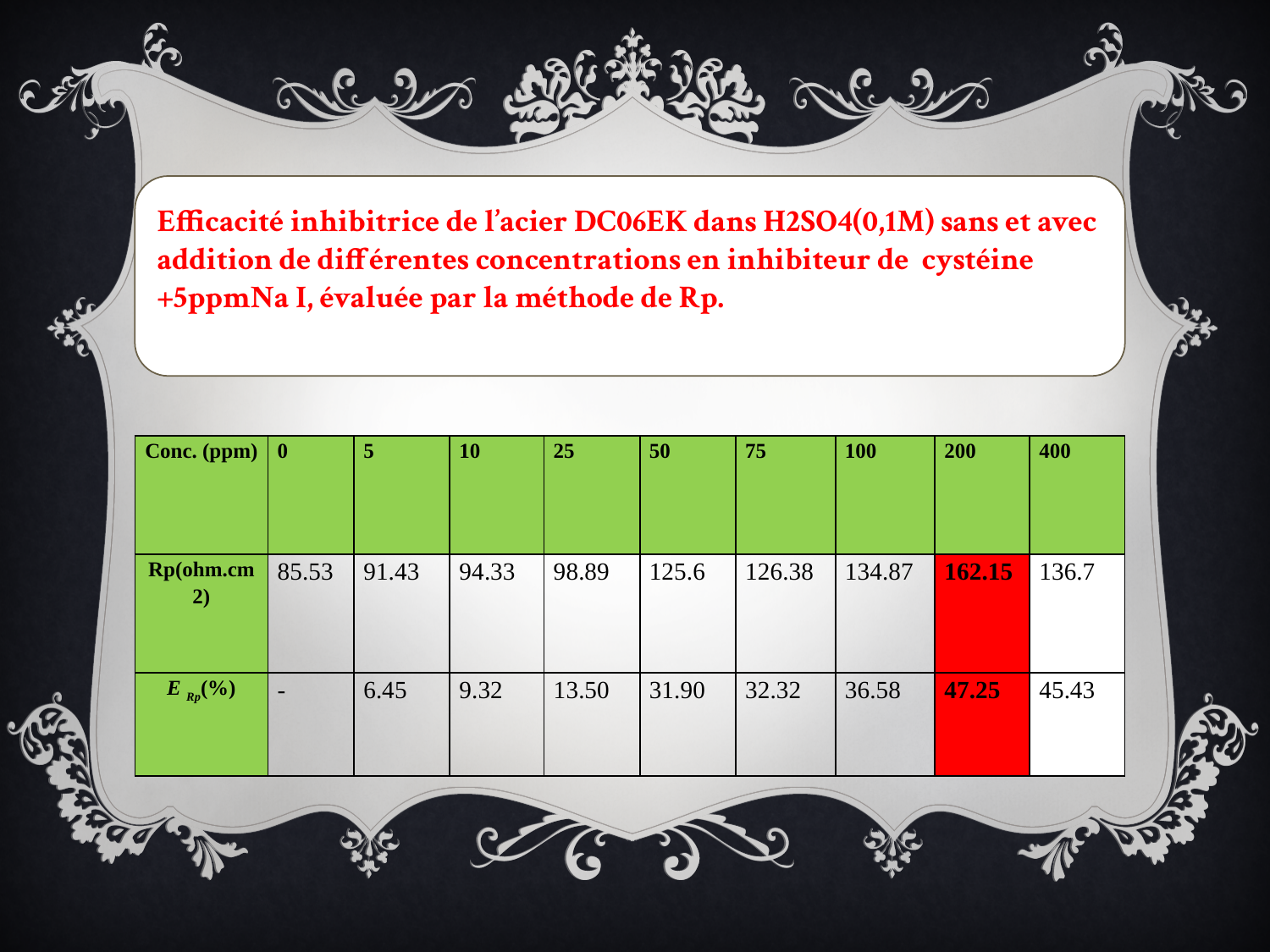

Efficacité inhibitrice de l’acier DC06EK dans H2SO4(0,1M) sans et avec addition de différentes concentrations en inhibiteur de  cystéine +5ppmNa I, évaluée par la méthode de Rp.

| Conc. (ppm) | 0 | 5 | 10 | 25 | 50 | 75 | 100 | 200 | 400 |
| --- | --- | --- | --- | --- | --- | --- | --- | --- | --- |
| Rp(ohm.cm2) | 85.53 | 91.43 | 94.33 | 98.89 | 125.6 | 126.38 | 134.87 | 162.15 | 136.7 |
| E Rp(%) | - | 6.45 | 9.32 | 13.50 | 31.90 | 32.32 | 36.58 | 47.25 | 45.43 |